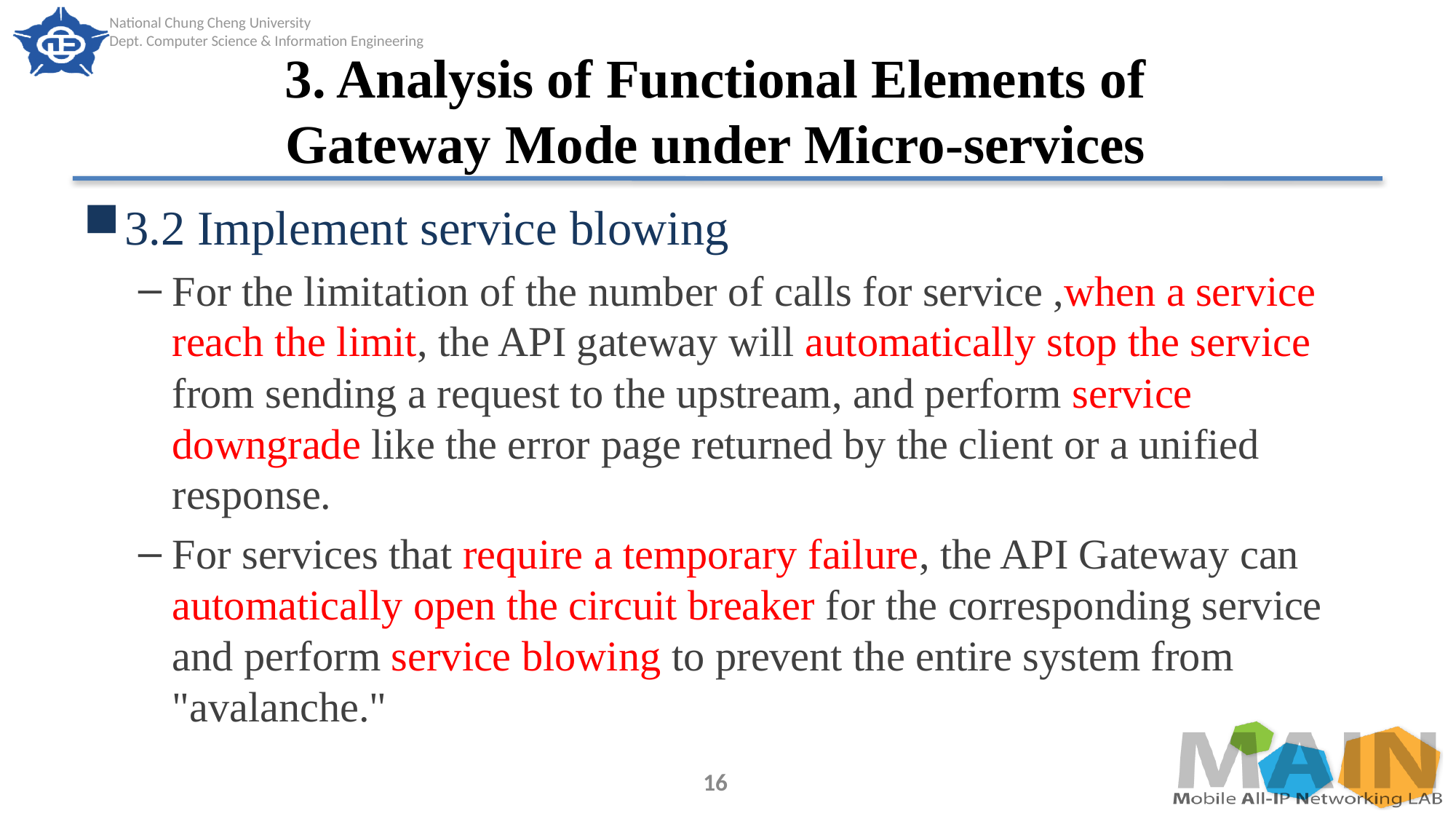

# 3. Analysis of Functional Elements of Gateway Mode under Micro-services
3.2 Implement service blowing
For the limitation of the number of calls for service ,when a service reach the limit, the API gateway will automatically stop the service from sending a request to the upstream, and perform service downgrade like the error page returned by the client or a unified response.
For services that require a temporary failure, the API Gateway can automatically open the circuit breaker for the corresponding service and perform service blowing to prevent the entire system from "avalanche."

16